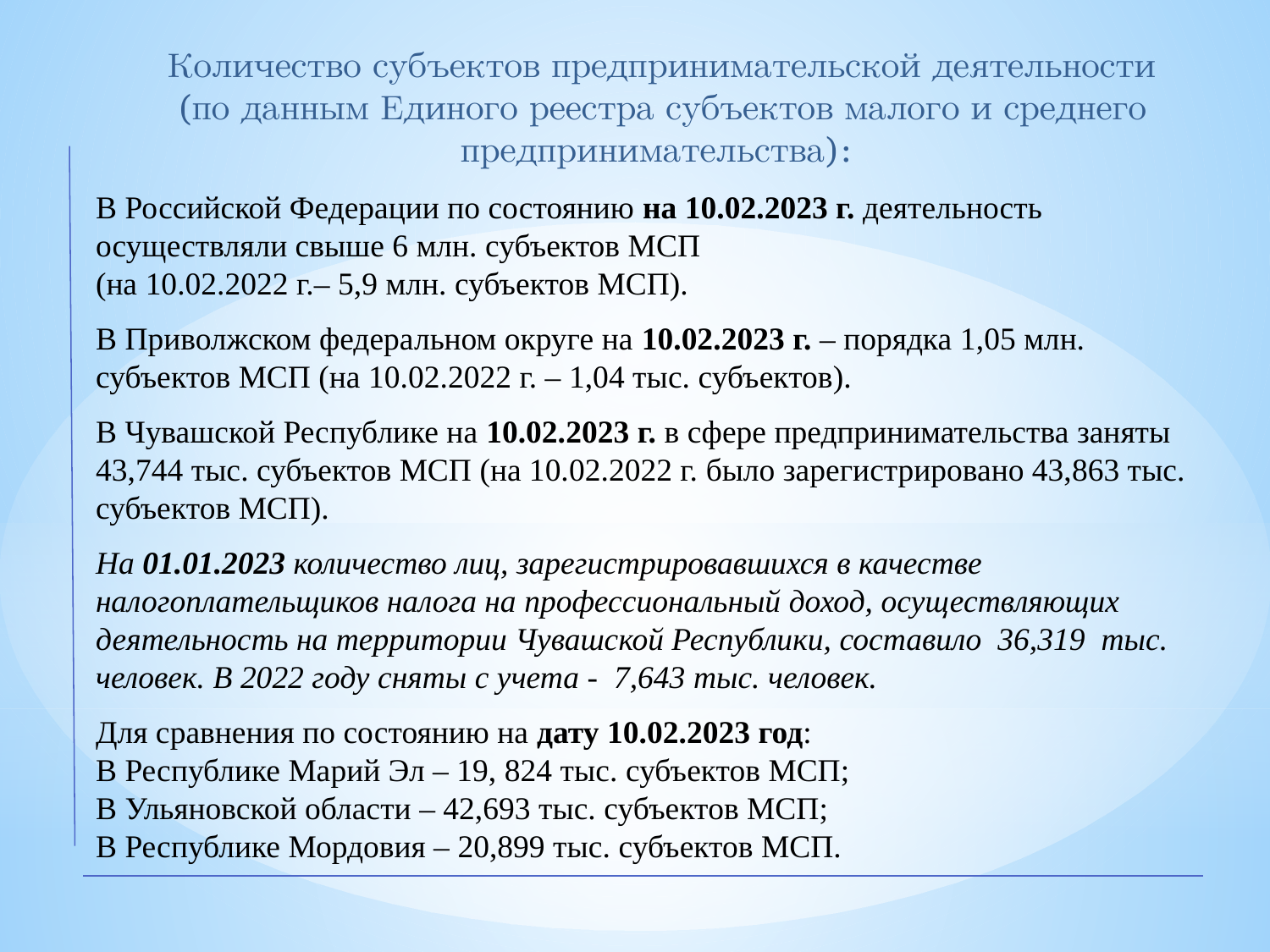

Количество субъектов предпринимательской деятельности
(по данным Единого реестра субъектов малого и среднего предпринимательства):
В Российской Федерации по состоянию на 10.02.2023 г. деятельность осуществляли свыше 6 млн. субъектов МСП
(на 10.02.2022 г.– 5,9 млн. субъектов МСП).

В Приволжском федеральном округе на 10.02.2023 г. – порядка 1,05 млн. субъектов МСП (на 10.02.2022 г. – 1,04 тыс. субъектов).

В Чувашской Республике на 10.02.2023 г. в сфере предпринимательства заняты  43,744 тыс. субъектов МСП (на 10.02.2022 г. было зарегистрировано 43,863 тыс. субъектов МСП).

На 01.01.2023 количество лиц, зарегистрировавшихся в качестве налогоплательщиков налога на профессиональный доход, осуществляющих деятельность на территории Чувашской Республики, составило  36,319  тыс. человек. В 2022 году сняты с учета -  7,643 тыс. человек.

Для сравнения по состоянию на дату 10.02.2023 год:
В Республике Марий Эл – 19, 824 тыс. субъектов МСП;
В Ульяновской области – 42,693 тыс. субъектов МСП;
В Республике Мордовия – 20,899 тыс. субъектов МСП.